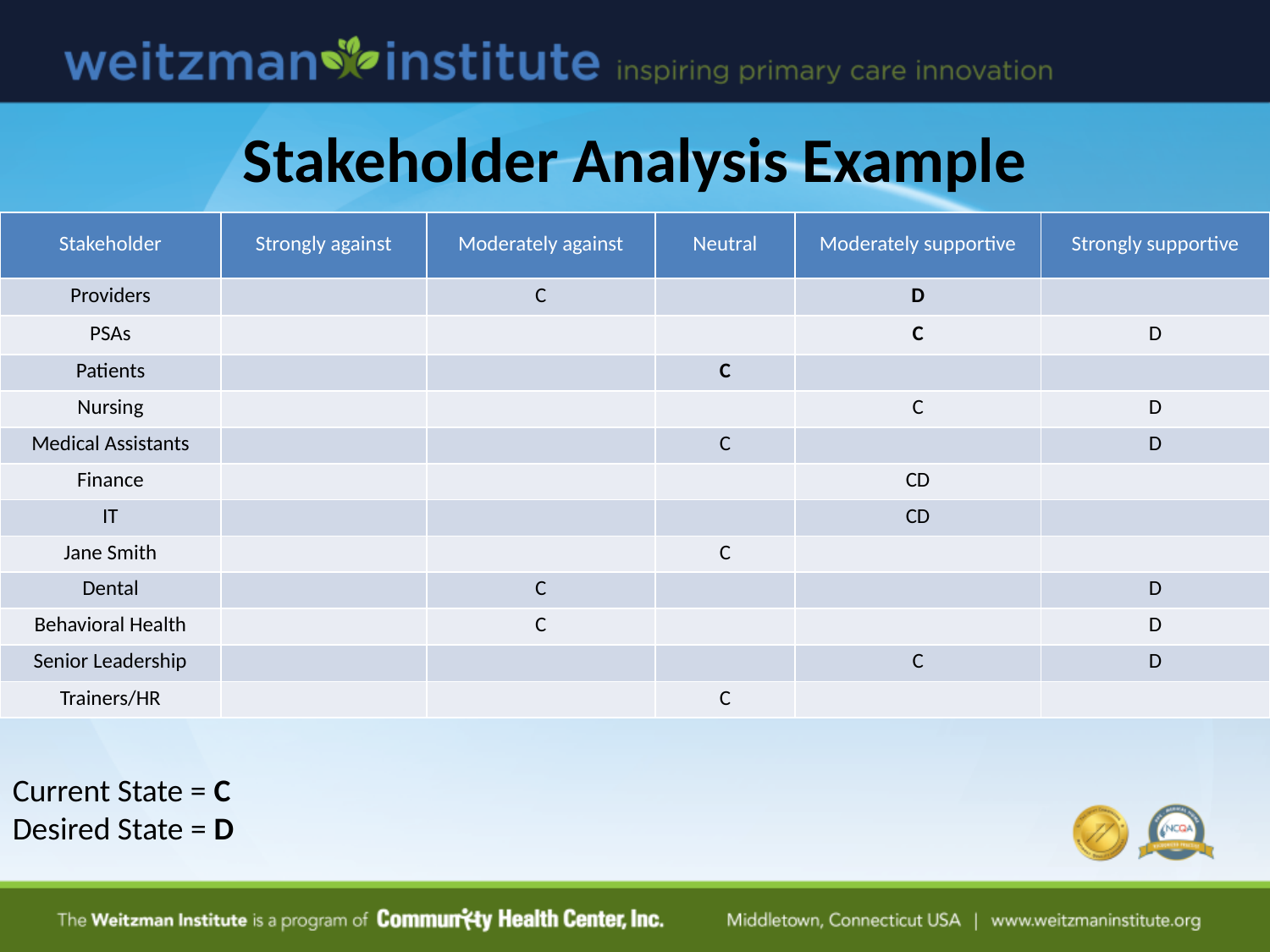

# Stakeholder Analysis Example
| Stakeholder | Strongly against | Moderately against | Neutral | Moderately supportive | Strongly supportive |
| --- | --- | --- | --- | --- | --- |
| Providers |  | C |  | D |  |
| PSAs |  |  |  | C | D |
| Patients |  |  | C |  |  |
| Nursing |  |  |  | C | D |
| Medical Assistants |  |  | C |  | D |
| Finance |  |  |  | CD |  |
| IT |  |  |  | CD |  |
| Jane Smith |  |  | C |  |  |
| Dental |  | C |  |  | D |
| Behavioral Health |  | C |  |  | D |
| Senior Leadership |  |  |  | C | D |
| Trainers/HR |  |  | C |  |  |
Current State = C
Desired State = D